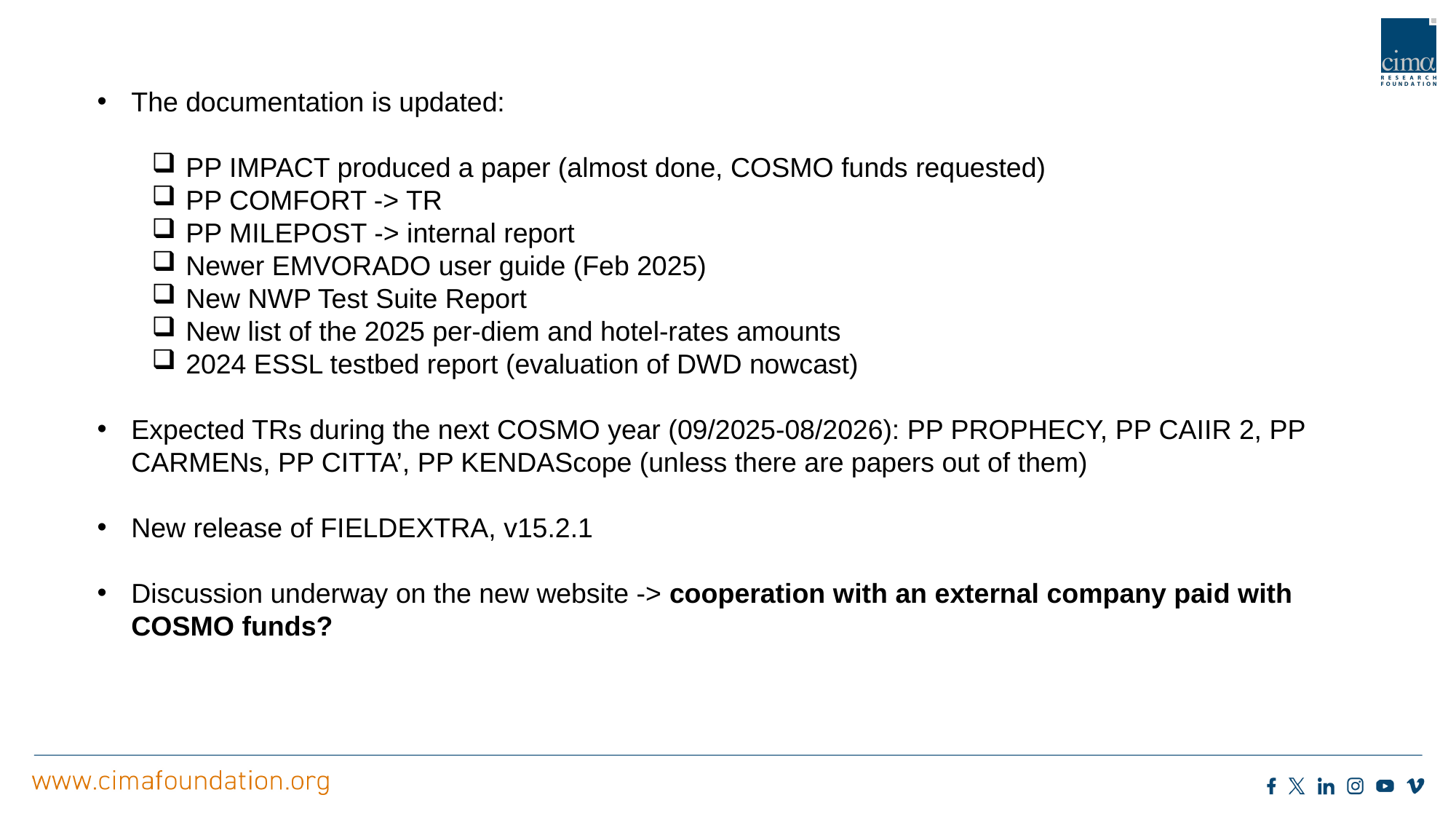

The documentation is updated:

PP IMPACT produced a paper (almost done, COSMO funds requested)
PP COMFORT -> TR
PP MILEPOST -> internal report
Newer EMVORADO user guide (Feb 2025)
New NWP Test Suite Report
New list of the 2025 per-diem and hotel-rates amounts
2024 ESSL testbed report (evaluation of DWD nowcast)

Expected TRs during the next COSMO year (09/2025-08/2026): PP PROPHECY, PP CAIIR 2, PP CARMENs, PP CITTA’, PP KENDAScope (unless there are papers out of them)

New release of FIELDEXTRA, v15.2.1

Discussion underway on the new website -> cooperation with an external company paid with COSMO funds?